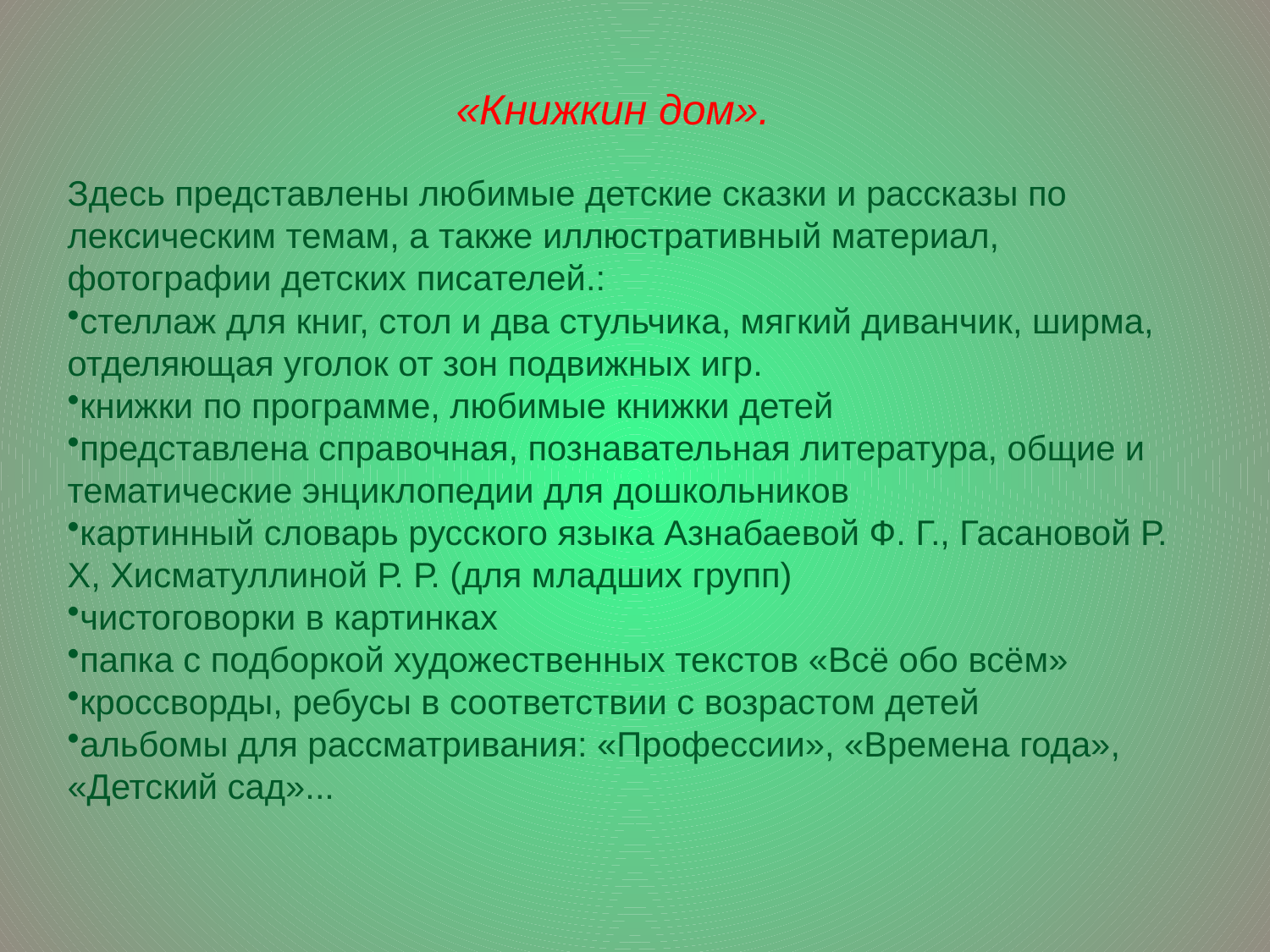

«Книжкин дом».

Здесь представлены любимые детские сказки и рассказы по лексическим темам, а также иллюстративный материал, фотографии детских писателей.:
стеллаж для книг, стол и два стульчика, мягкий диванчик, ширма, отделяющая уголок от зон подвижных игр.
книжки по программе, любимые книжки детей
представлена справочная, познавательная литература, общие и тематические энциклопедии для дошкольников
картинный словарь русского языка Азнабаевой Ф. Г., Гасановой Р. Х, Хисматуллиной Р. Р. (для младших групп)
чистоговорки в картинках
папка с подборкой художественных текстов «Всё обо всём»
кроссворды, ребусы в соответствии с возрастом детей
альбомы для рассматривания: «Профессии», «Времена года», «Детский сад»...